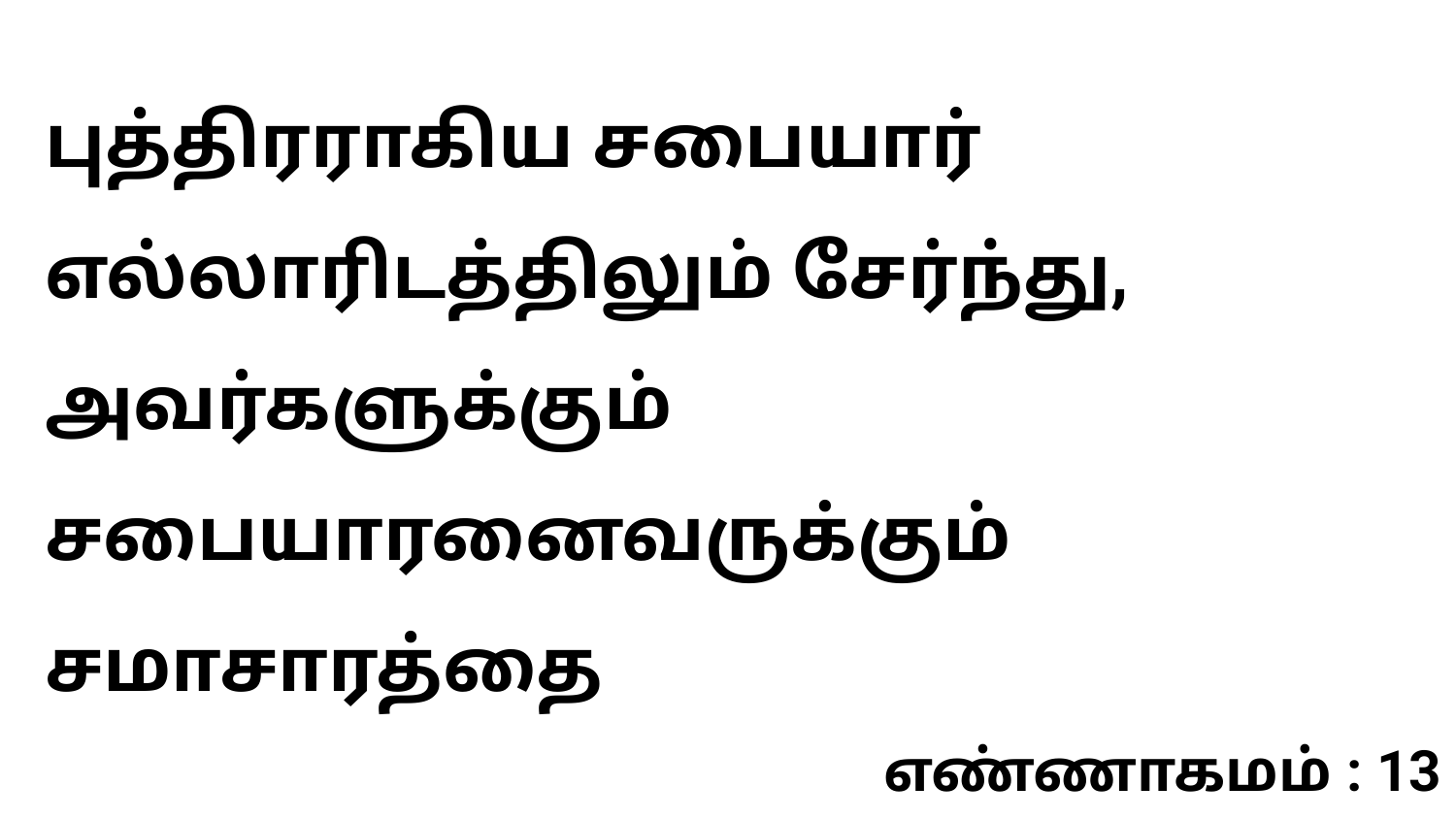

புத்திரராகிய சபையார் எல்லாரிடத்திலும் சேர்ந்து, அவர்களுக்கும் சபையாரனைவருக்கும் சமாசாரத்தை
எண்ணாகமம் : 13